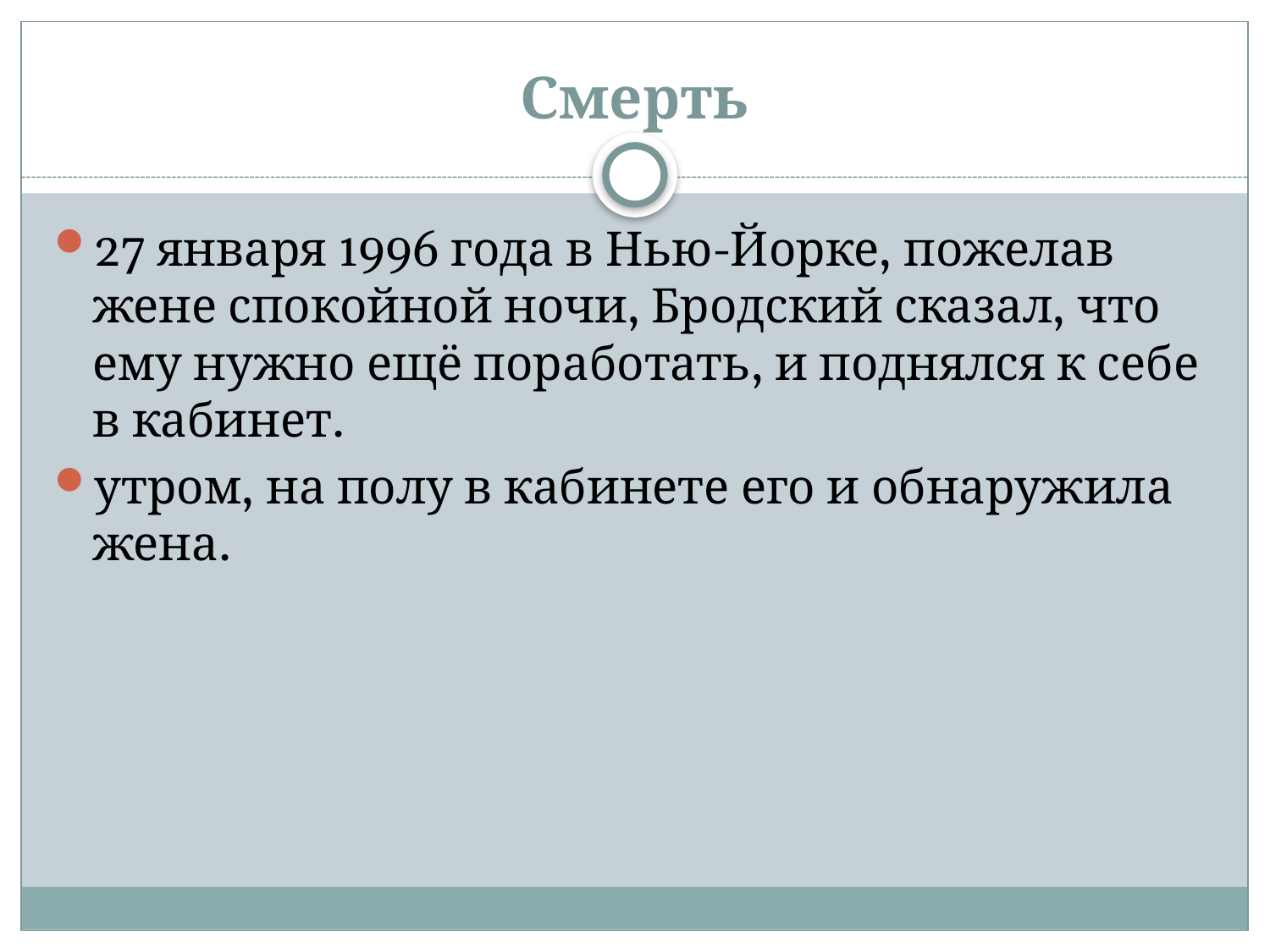

# Смерть
27 января 1996 года в Нью-Йорке, пожелав жене спокойной ночи, Бродский сказал, что ему нужно ещё поработать, и поднялся к себе в кабинет.
утром, на полу в кабинете его и обнаружила жена.